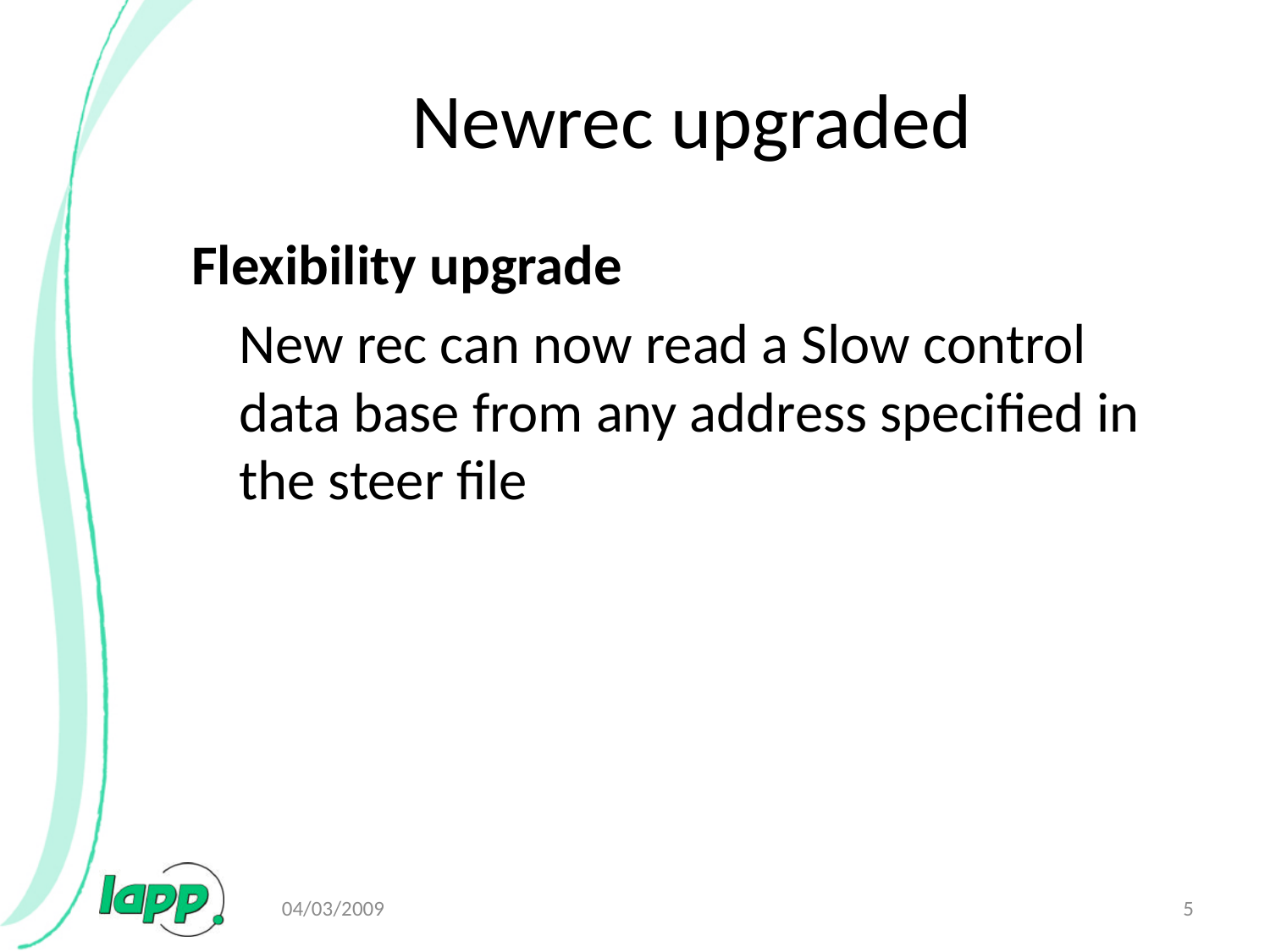

# Newrec upgraded
Flexibility upgrade
	New rec can now read a Slow control data base from any address specified in the steer file

04/03/2009

5